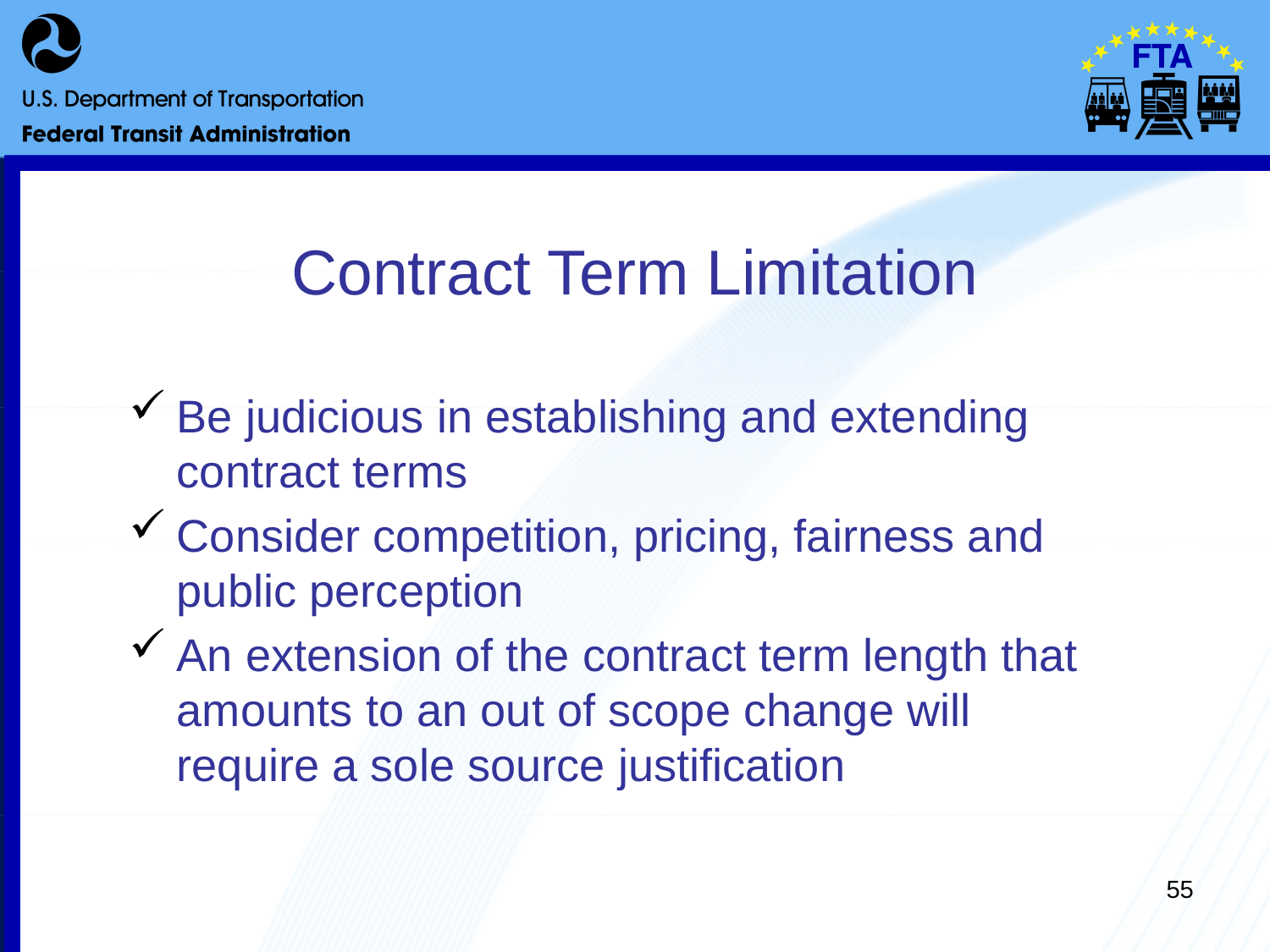

# Contract Term Limitation
Be judicious in establishing and extending contract terms
Consider competition, pricing, fairness and public perception
An extension of the contract term length that amounts to an out of scope change will require a sole source justification
55